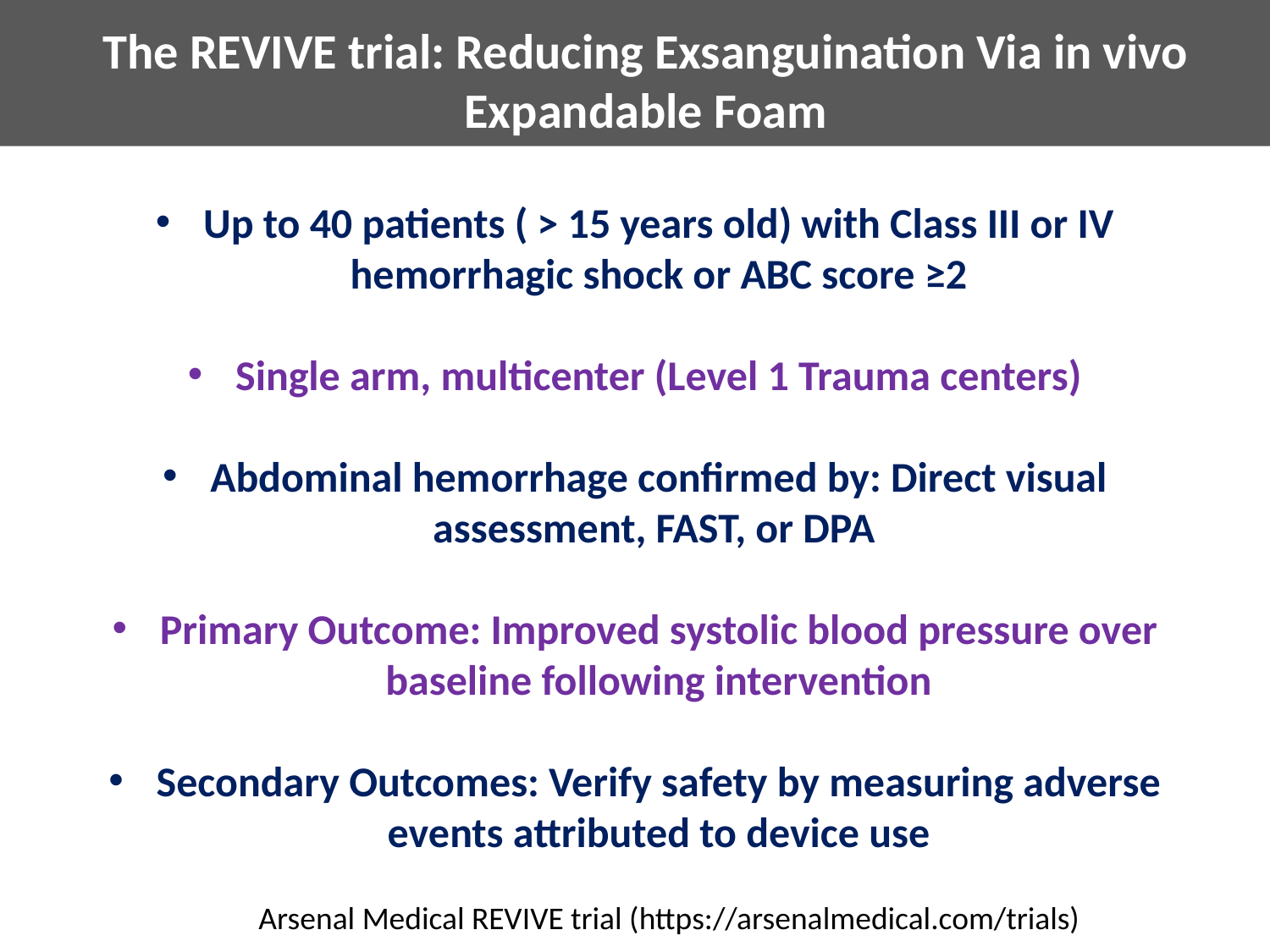

The REVIVE trial: Reducing Exsanguination Via in vivo Expandable Foam
Why Does the Kastrup Lab Care about Blood Clotting?
Up to 40 patients ( > 15 years old) with Class III or IV hemorrhagic shock or ABC score ≥2

Single arm, multicenter (Level 1 Trauma centers)

Abdominal hemorrhage confirmed by: Direct visual assessment, FAST, or DPA

Primary Outcome: Improved systolic blood pressure over baseline following intervention

Secondary Outcomes: Verify safety by measuring adverse events attributed to device use

Arsenal Medical REVIVE trial (https://arsenalmedical.com/trials)